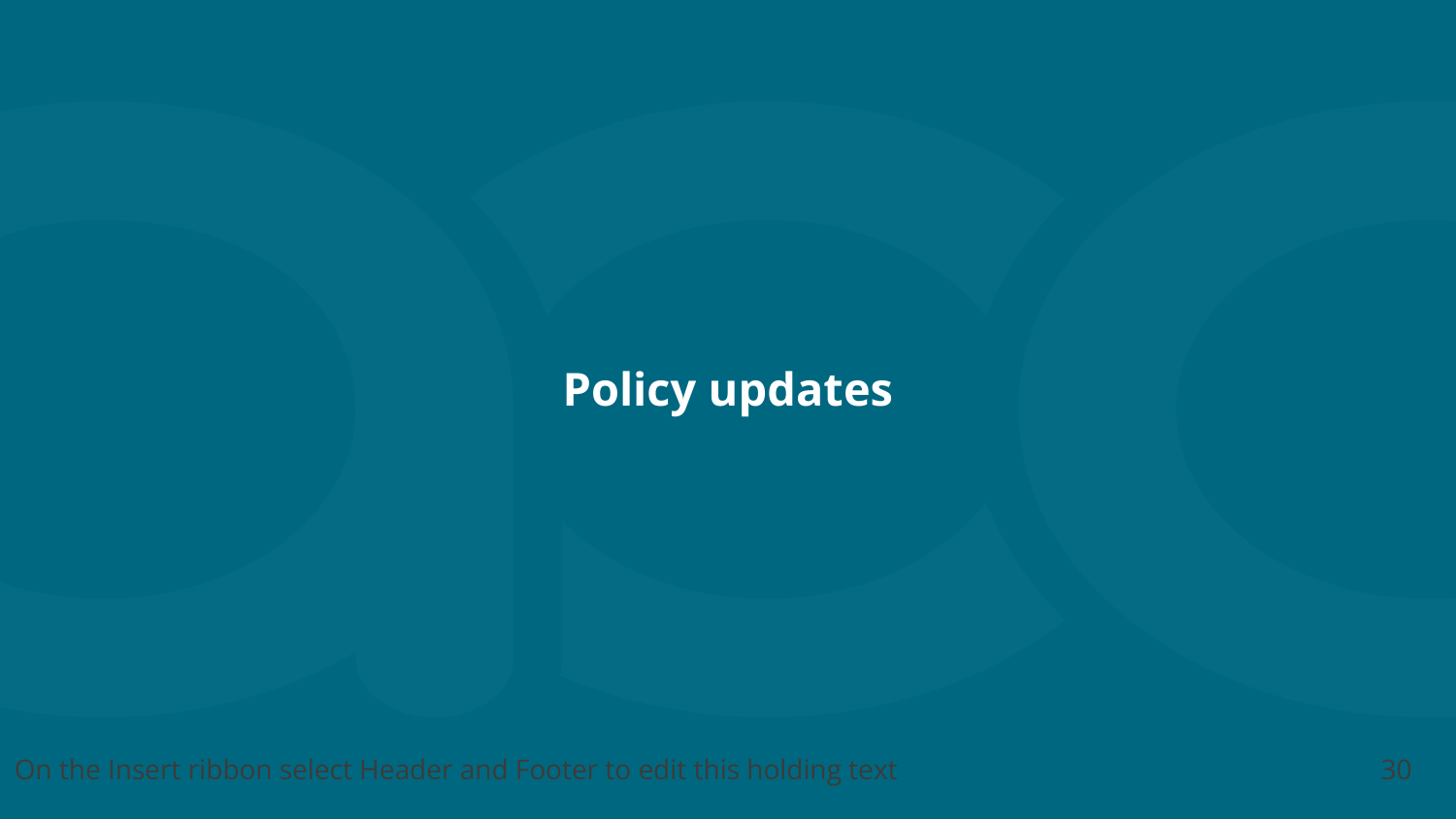

# Policy updates
On the Insert ribbon select Header and Footer to edit this holding text
30